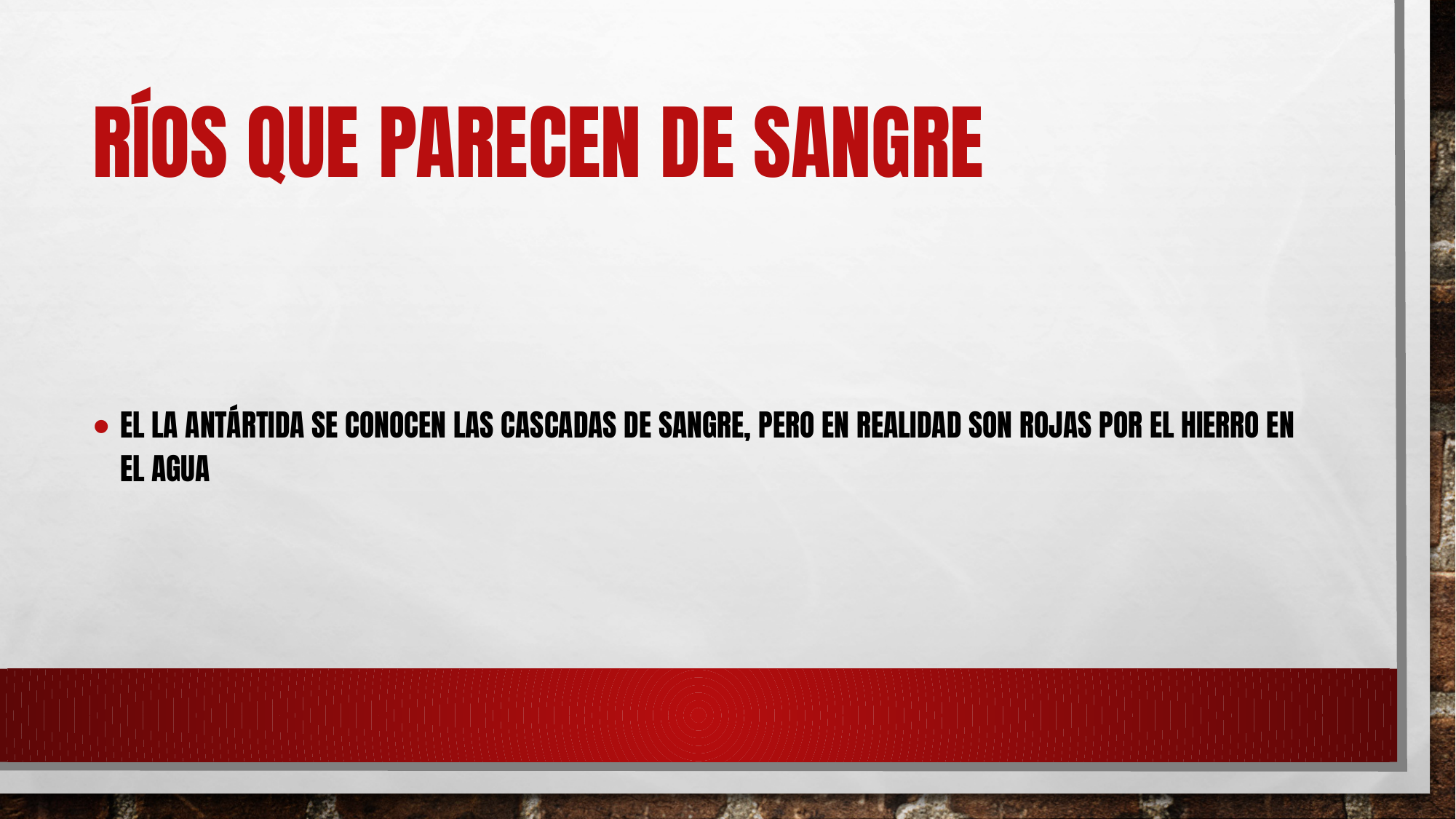

# Ríos que parecen de sangre
El la Antártida se conocen las cascadas de sangre, pero en realidad son rojas por el hierro en el agua